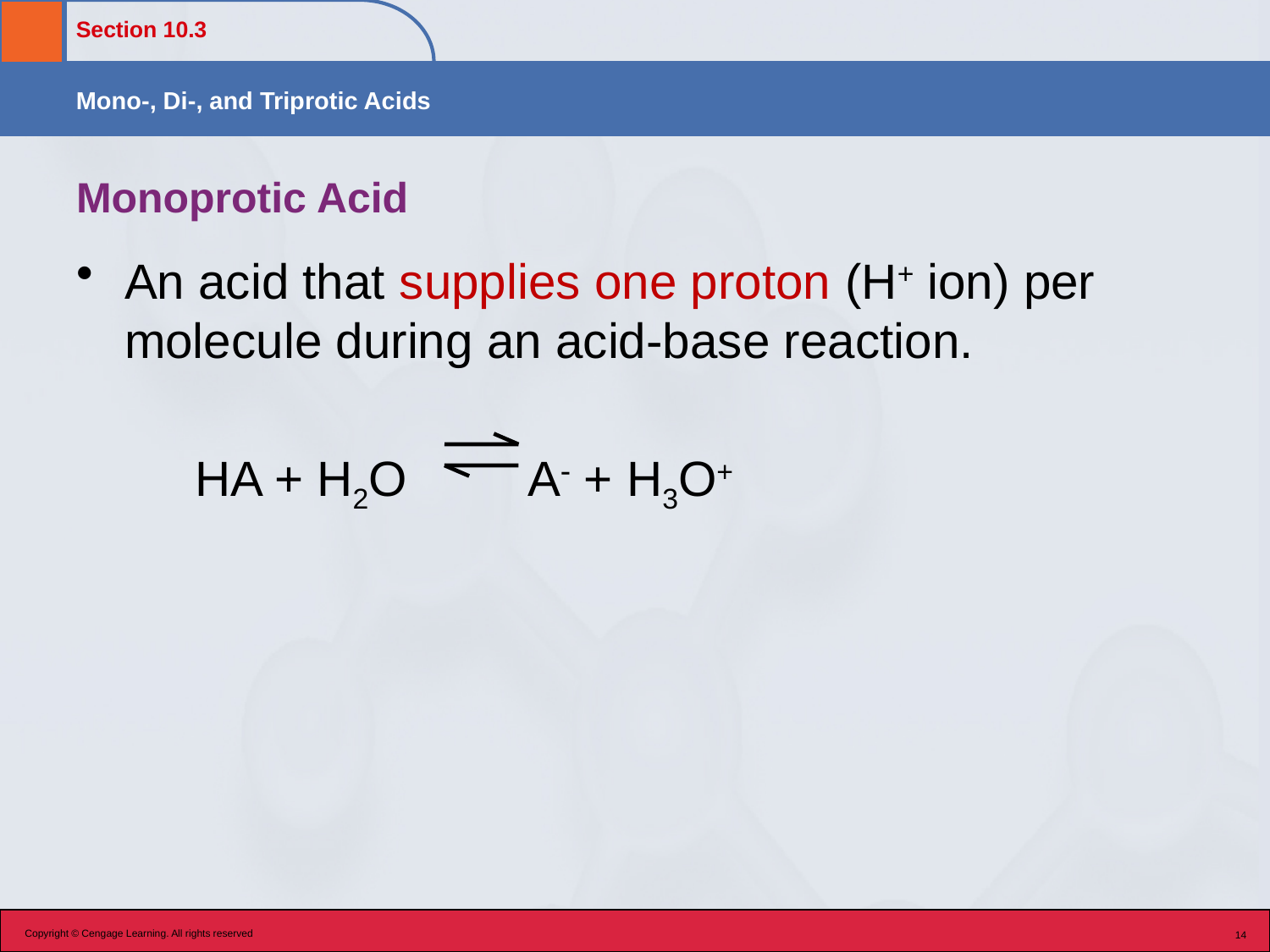

# Monoprotic Acid
An acid that supplies one proton (H+ ion) per molecule during an acid-base reaction.

	 HA + H2O         A− + H3O+

Copyright © Cengage Learning. All rights reserved
14